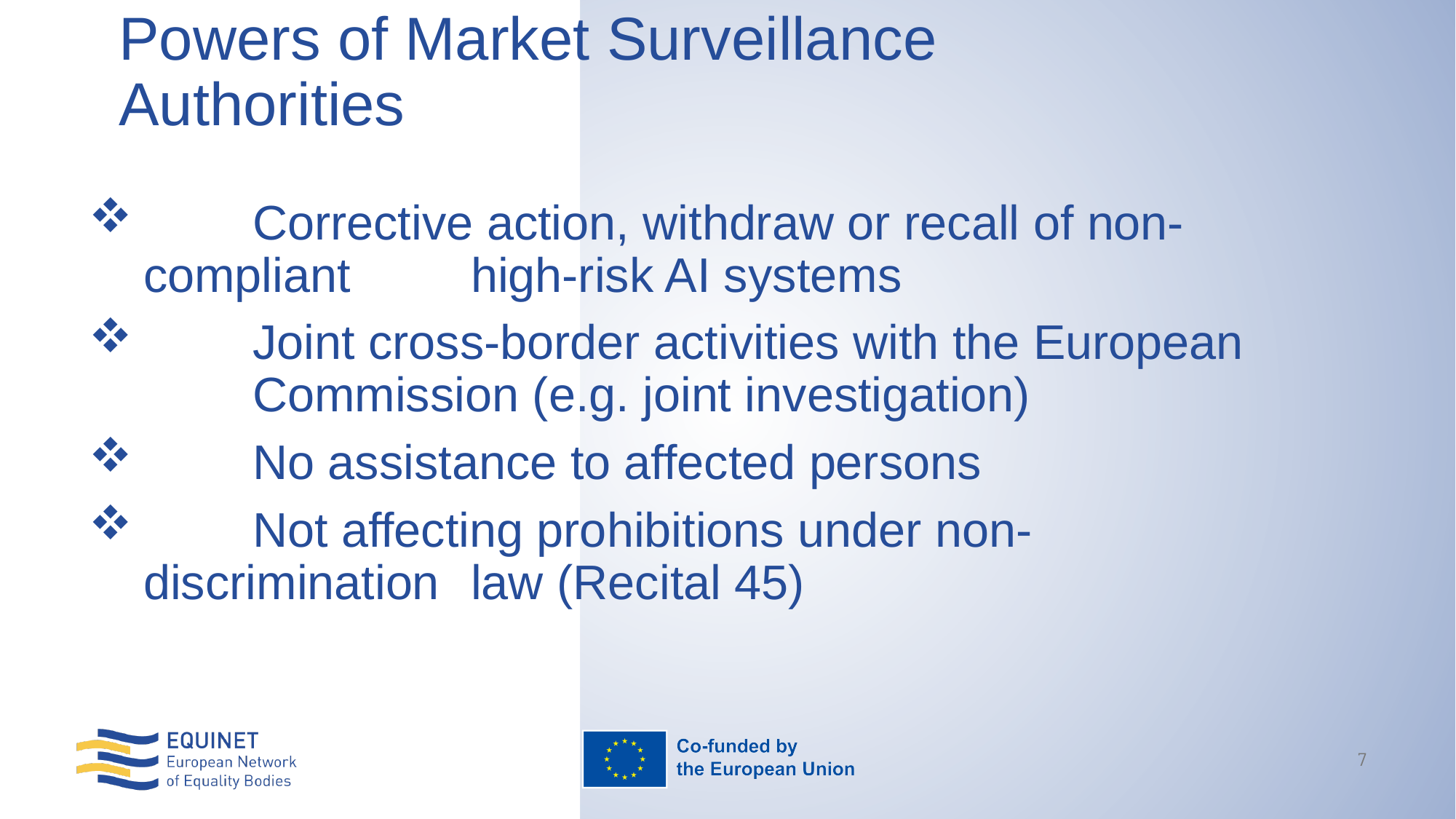

# Powers of Market Surveillance Authorities

	Corrective action, withdraw or recall of non-	compliant 	high-risk AI systems
	Joint cross-border activities with the European 	Commission (e.g. joint investigation)
	No assistance to affected persons
	Not affecting prohibitions under non-discrimination 	law (Recital 45)

7